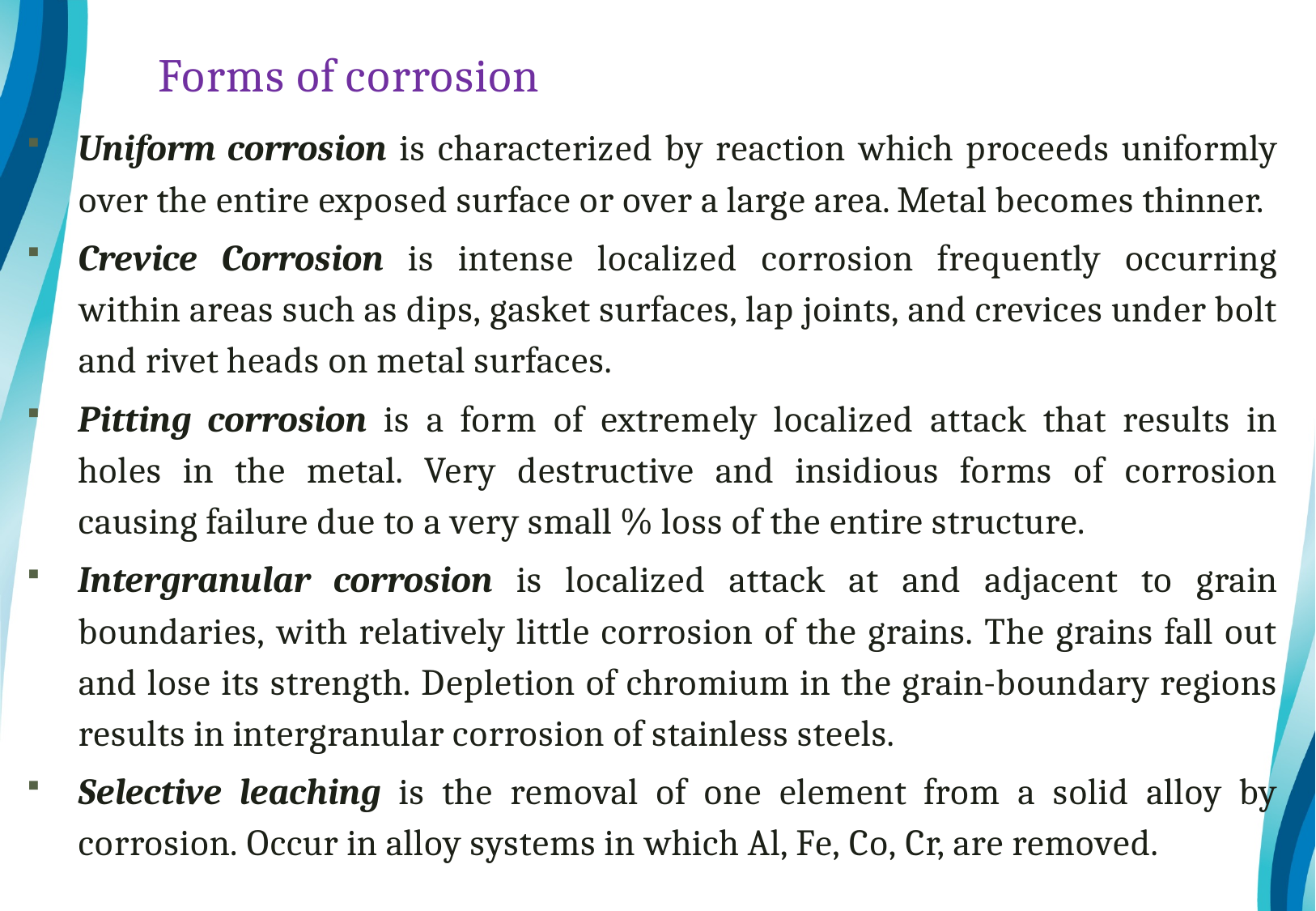

# Forms of corrosion
Uniform corrosion is characterized by reaction which proceeds uniformly over the entire exposed surface or over a large area. Metal becomes thinner.
Crevice Corrosion is intense localized corrosion frequently occurring within areas such as dips, gasket surfaces, lap joints, and crevices under bolt and rivet heads on metal surfaces.
Pitting corrosion is a form of extremely localized attack that results in holes in the metal. Very destructive and insidious forms of corrosion causing failure due to a very small % loss of the entire structure.
Intergranular corrosion is localized attack at and adjacent to grain boundaries, with relatively little corrosion of the grains. The grains fall out and lose its strength. Depletion of chromium in the grain-boundary regions results in intergranular corrosion of stainless steels.
Selective leaching is the removal of one element from a solid alloy by corrosion. Occur in alloy systems in which Al, Fe, Co, Cr, are removed.